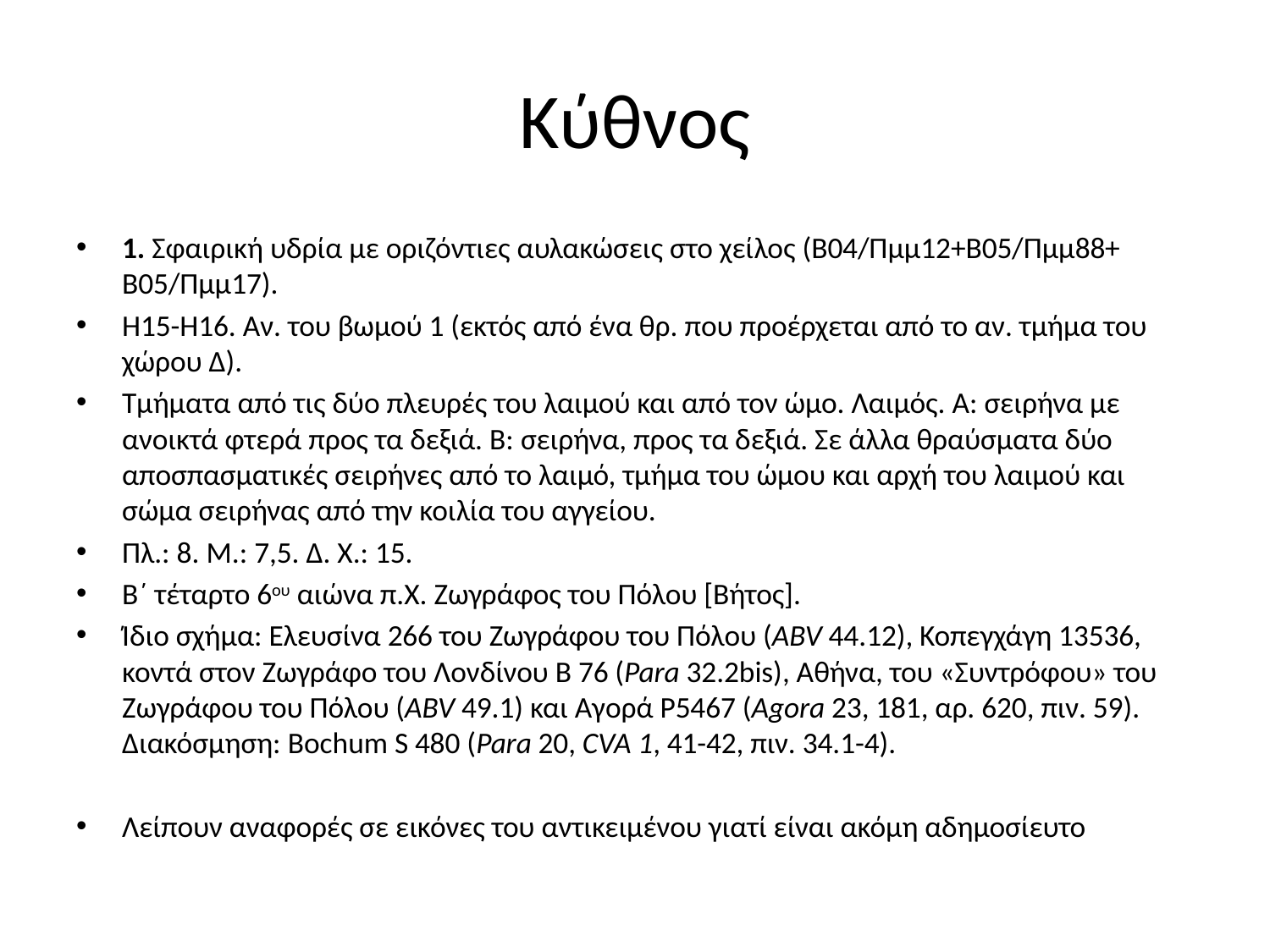

# Κύθνος
1. Σφαιρική υδρία με οριζόντιες αυλακώσεις στο χείλος (Β04/Πμμ12+Β05/Πμμ88+ Β05/Πμμ17).
Η15-Η16. Αν. του βωμού 1 (εκτός από ένα θρ. που προέρχεται από το αν. τμήμα του χώρου Δ).
Τμήματα από τις δύο πλευρές του λαιμού και από τον ώμο. Λαιμός. Α: σειρήνα με ανοικτά φτερά προς τα δεξιά. Β: σειρήνα, προς τα δεξιά. Σε άλλα θραύσματα δύο αποσπασματικές σειρήνες από το λαιμό, τμήμα του ώμου και αρχή του λαιμού και σώμα σειρήνας από την κοιλία του αγγείου.
Πλ.: 8. Μ.: 7,5. Δ. Χ.: 15.
Β΄ τέταρτο 6ου αιώνα π.Χ. Ζωγράφος του Πόλου [Βήτος].
Ίδιο σχήμα: Ελευσίνα 266 του Ζωγράφου του Πόλου (ABV 44.12), Κοπεγχάγη 13536, κοντά στον Ζωγράφο του Λονδίνου Β 76 (Para 32.2bis), Αθήνα, του «Συντρόφου» του Ζωγράφου του Πόλου (ABV 49.1) και Αγορά P5467 (Agora 23, 181, αρ. 620, πιν. 59). Διακόσμηση: Bochum S 480 (Para 20, CVA 1, 41-42, πιν. 34.1-4).

Λείπουν αναφορές σε εικόνες του αντικειμένου γιατί είναι ακόμη αδημοσίευτο